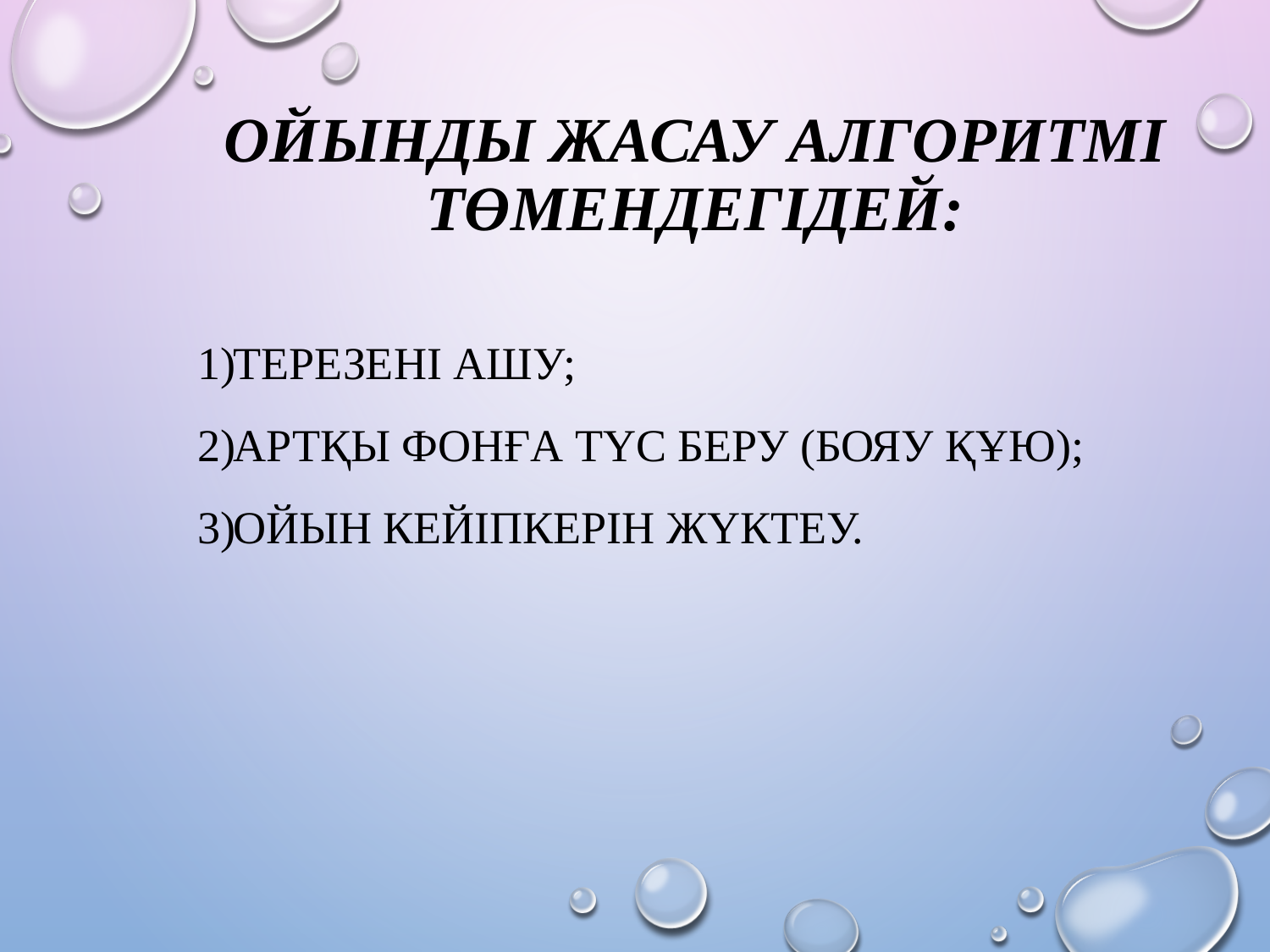

# Ойынды жасау алгоритмі төмендегідей:
Терезені ашу;
Артқы фонға түс беру (бояу құю);
Ойын кейіпкерін жүктеу.